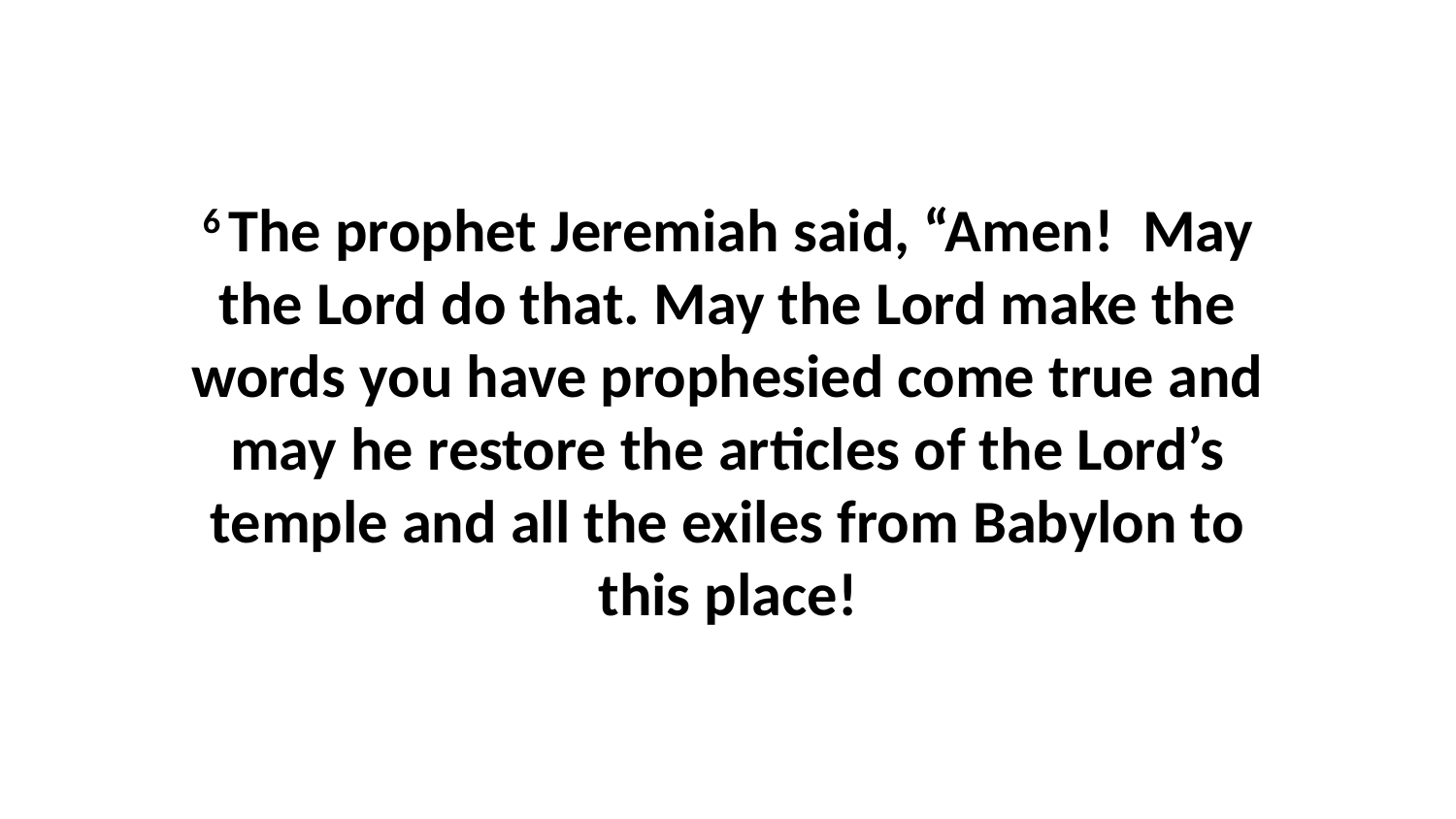

6 The prophet Jeremiah said, “Amen!  May the Lord do that. May the Lord make the words you have prophesied come true and may he restore the articles of the Lord’s temple and all the exiles from Babylon to this place!